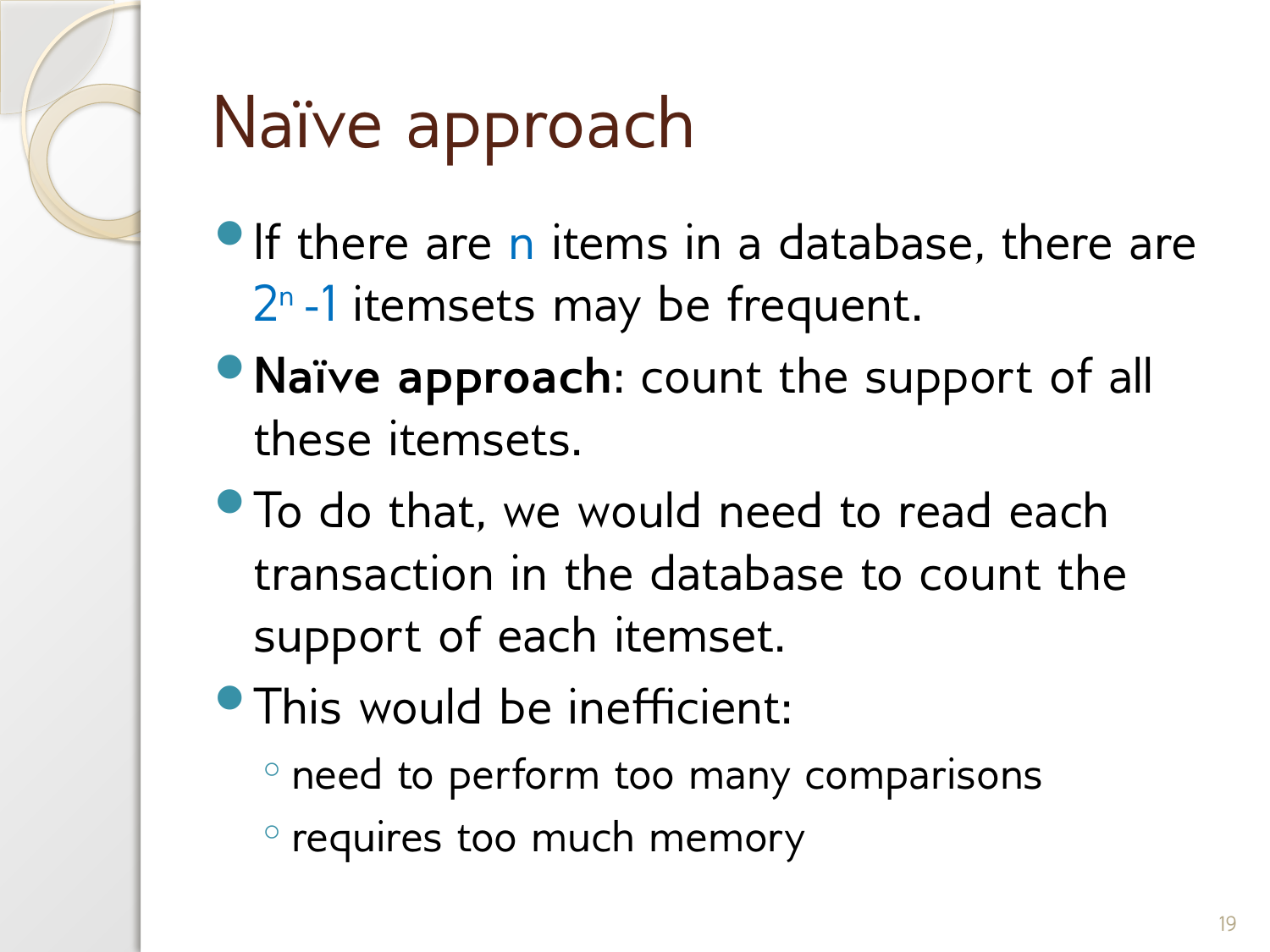

# Naïve approach
If there are n items in a database, there are 2n -1 itemsets may be frequent.
Naïve approach: count the support of all these itemsets.
To do that, we would need to read each transaction in the database to count the support of each itemset.
This would be inefficient:
need to perform too many comparisons
requires too much memory

19